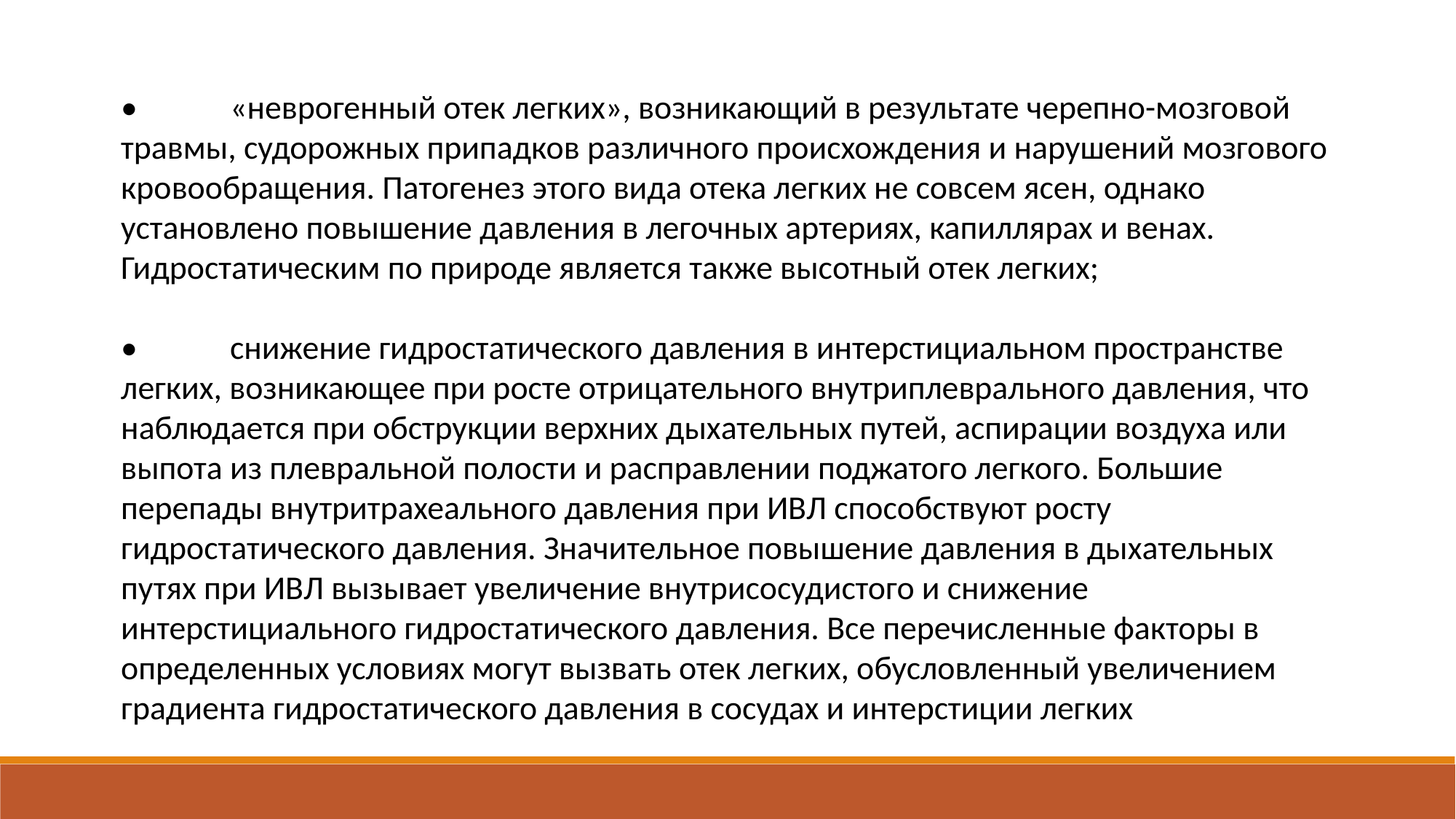

•	«неврогенный отек легких», возникающий в результате черепно-мозговой травмы, судорожных припадков различного происхождения и нарушений мозгового кровообращения. Патогенез этого вида отека легких не совсем ясен, однако установлено повышение давления в легочных артериях, капиллярах и венах. Гидростатическим по природе является также высотный отек легких;

•	снижение гидростатического давления в интерстициальном пространстве легких, возникающее при росте отрицательного внутриплеврального давления, что наблюдается при обструкции верхних дыхательных путей, аспирации воздуха или выпота из плевральной полости и расправлении поджатого легкого. Большие перепады внутритрахеального давления при ИВЛ способствуют росту гидростатического давления. Значительное повышение давления в дыхательных путях при ИВЛ вызывает увеличение внутрисосудистого и снижение интерстициального гидростатического давления. Все перечисленные факторы в определенных условиях могут вызвать отек легких, обусловленный увеличением градиента гидростатического давления в сосудах и интерстиции легких